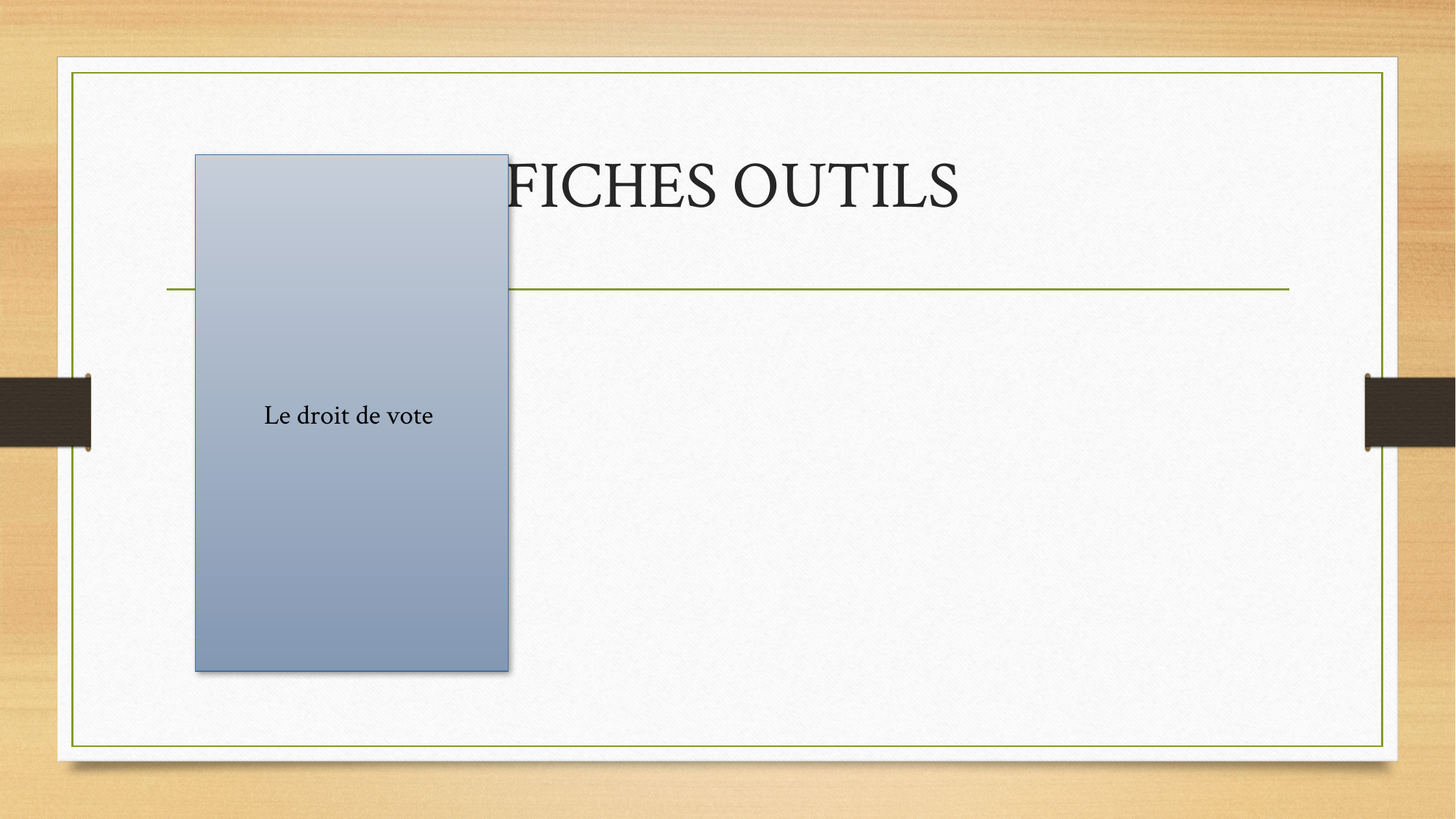

# FICHES OUTILS
Le droit de vote